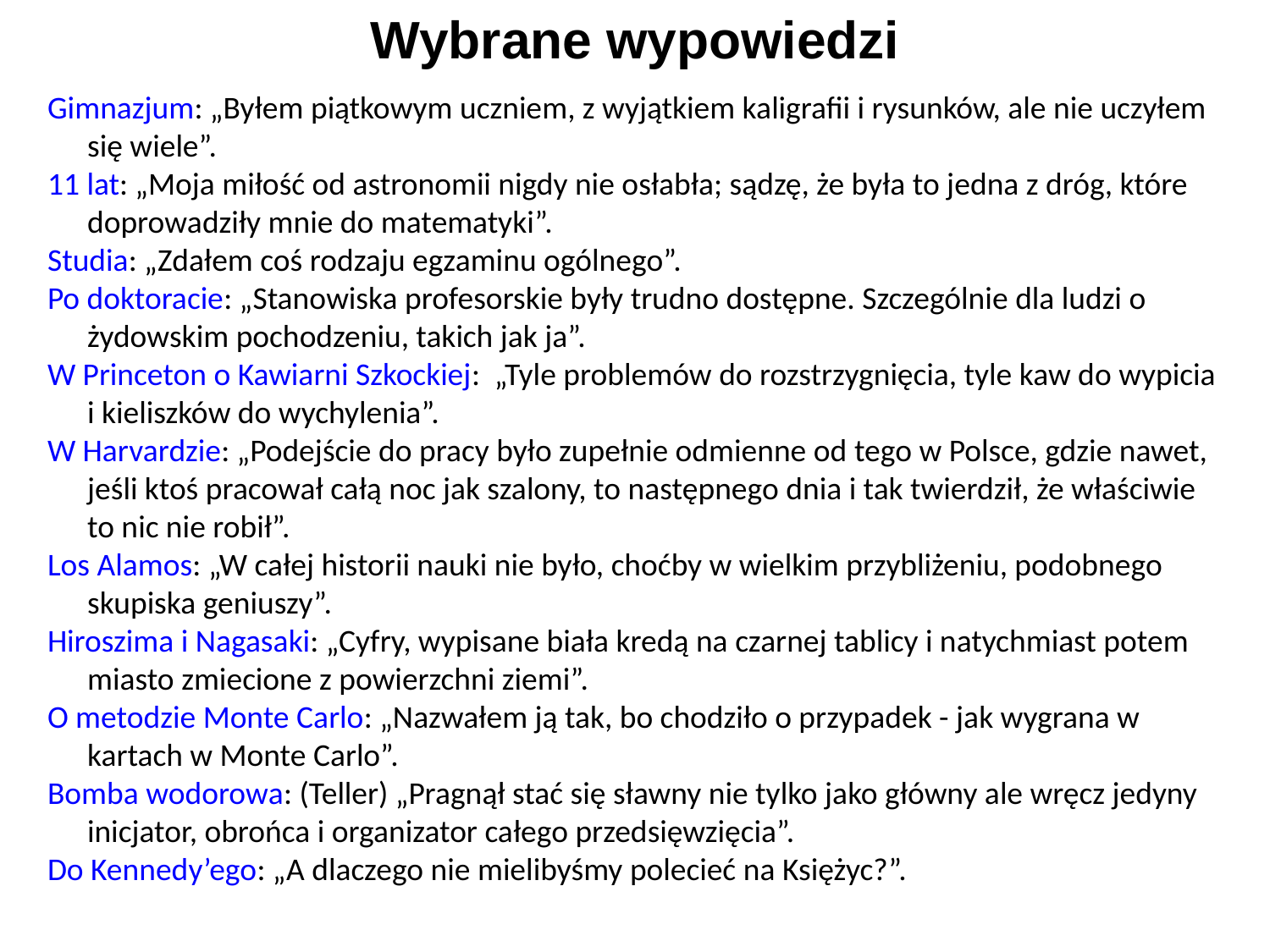

# Wybrane wypowiedzi
Gimnazjum: „Byłem piątkowym uczniem, z wyjątkiem kaligrafii i rysunków, ale nie uczyłem się wiele”.
11 lat: „Moja miłość od astronomii nigdy nie osłabła; sądzę, że była to jedna z dróg, które doprowadziły mnie do matematyki”.
Studia: „Zdałem coś rodzaju egzaminu ogólnego”.
Po doktoracie: „Stanowiska profesorskie były trudno dostępne. Szczególnie dla ludzi o żydowskim pochodzeniu, takich jak ja”.
W Princeton o Kawiarni Szkockiej:  „Tyle problemów do rozstrzygnięcia, tyle kaw do wypicia i kieliszków do wychylenia”.
W Harvardzie: „Podejście do pracy było zupełnie odmienne od tego w Polsce, gdzie nawet, jeśli ktoś pracował całą noc jak szalony, to następnego dnia i tak twierdził, że właściwie to nic nie robił”.
Los Alamos: „W całej historii nauki nie było, choćby w wielkim przybliżeniu, podobnego skupiska geniuszy”.
Hiroszima i Nagasaki: „Cyfry, wypisane biała kredą na czarnej tablicy i natychmiast potem miasto zmiecione z powierzchni ziemi”.
O metodzie Monte Carlo: „Nazwałem ją tak, bo chodziło o przypadek - jak wygrana w kartach w Monte Carlo”.
Bomba wodorowa: (Teller) „Pragnął stać się sławny nie tylko jako główny ale wręcz jedyny inicjator, obrońca i organizator całego przedsięwzięcia”.
Do Kennedy’ego: „A dlaczego nie mielibyśmy polecieć na Księżyc?”.